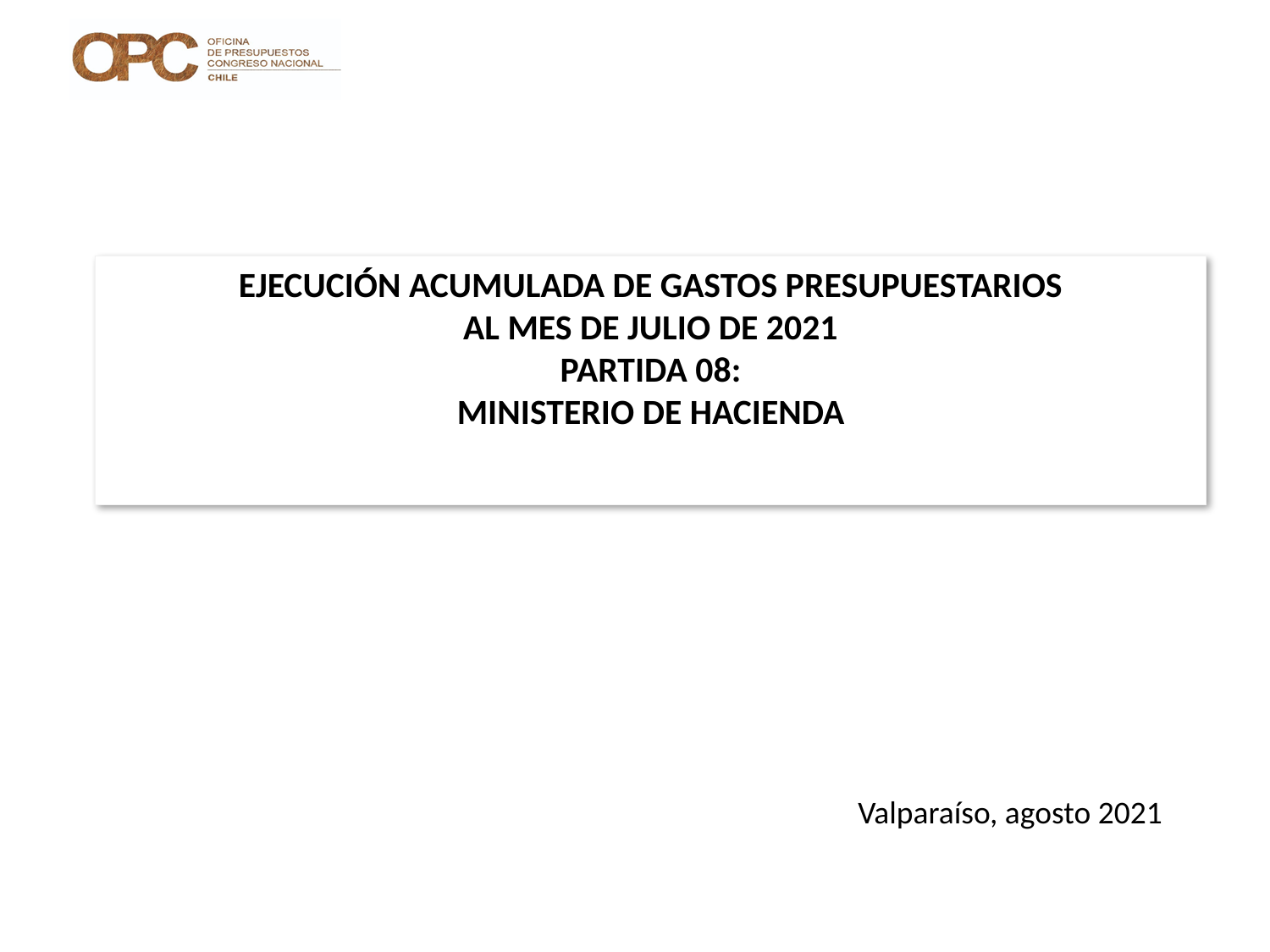

# EJECUCIÓN ACUMULADA DE GASTOS PRESUPUESTARIOS AL MES DE JULIO DE 2021 PARTIDA 08: MINISTERIO DE HACIENDA
Valparaíso, agosto 2021